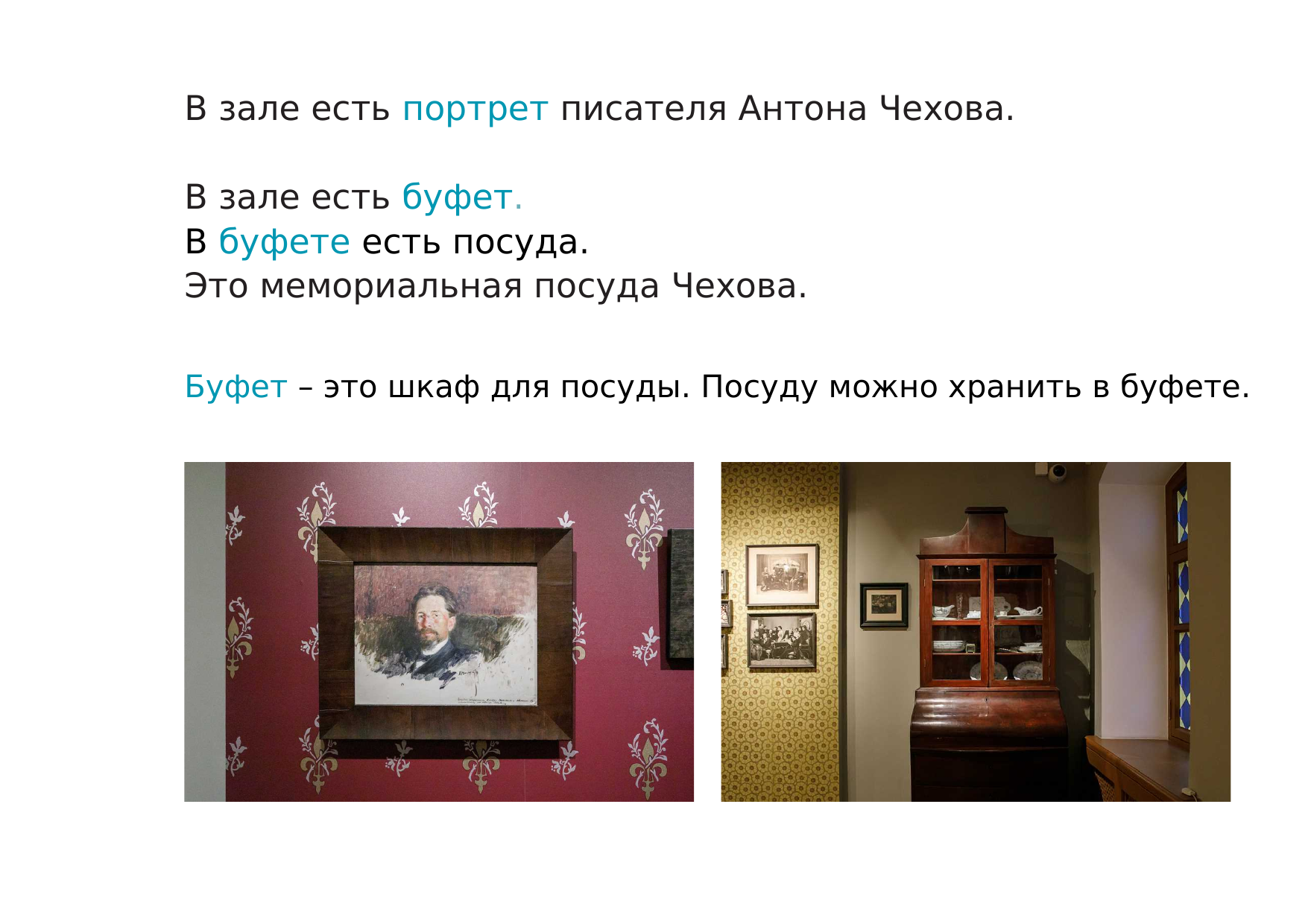

В зале есть портрет писателя Антона Чехова.

В зале есть буфет.
В буфете есть посуда.
Это мемориальная посуда Чехова.
Буфет – это шкаф для посуды. Посуду можно хранить в буфете.